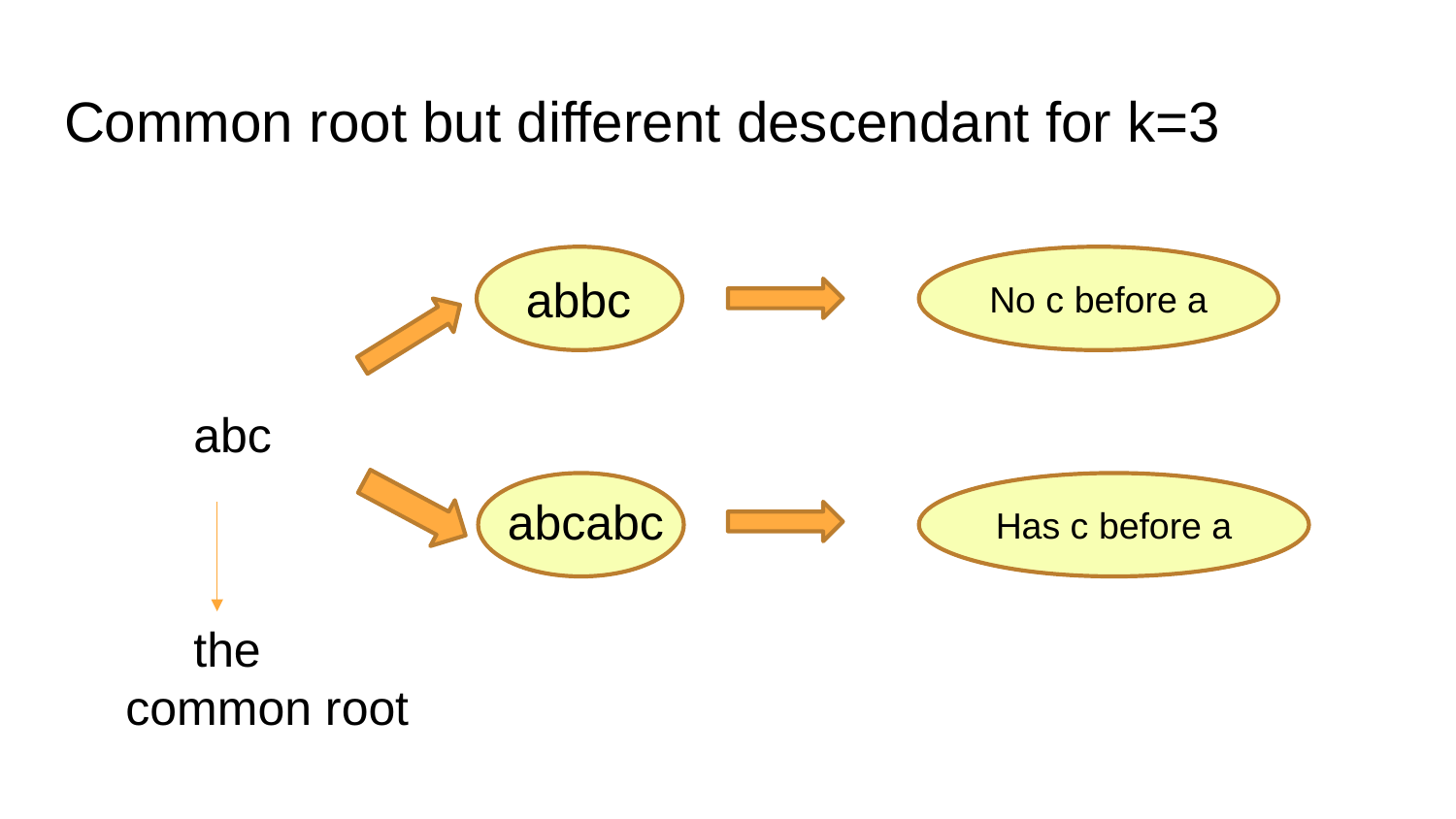

# Common root but different descendant for k=3

No c before a
     abbc

     abc

Has c before a

     abcabc

     the common root